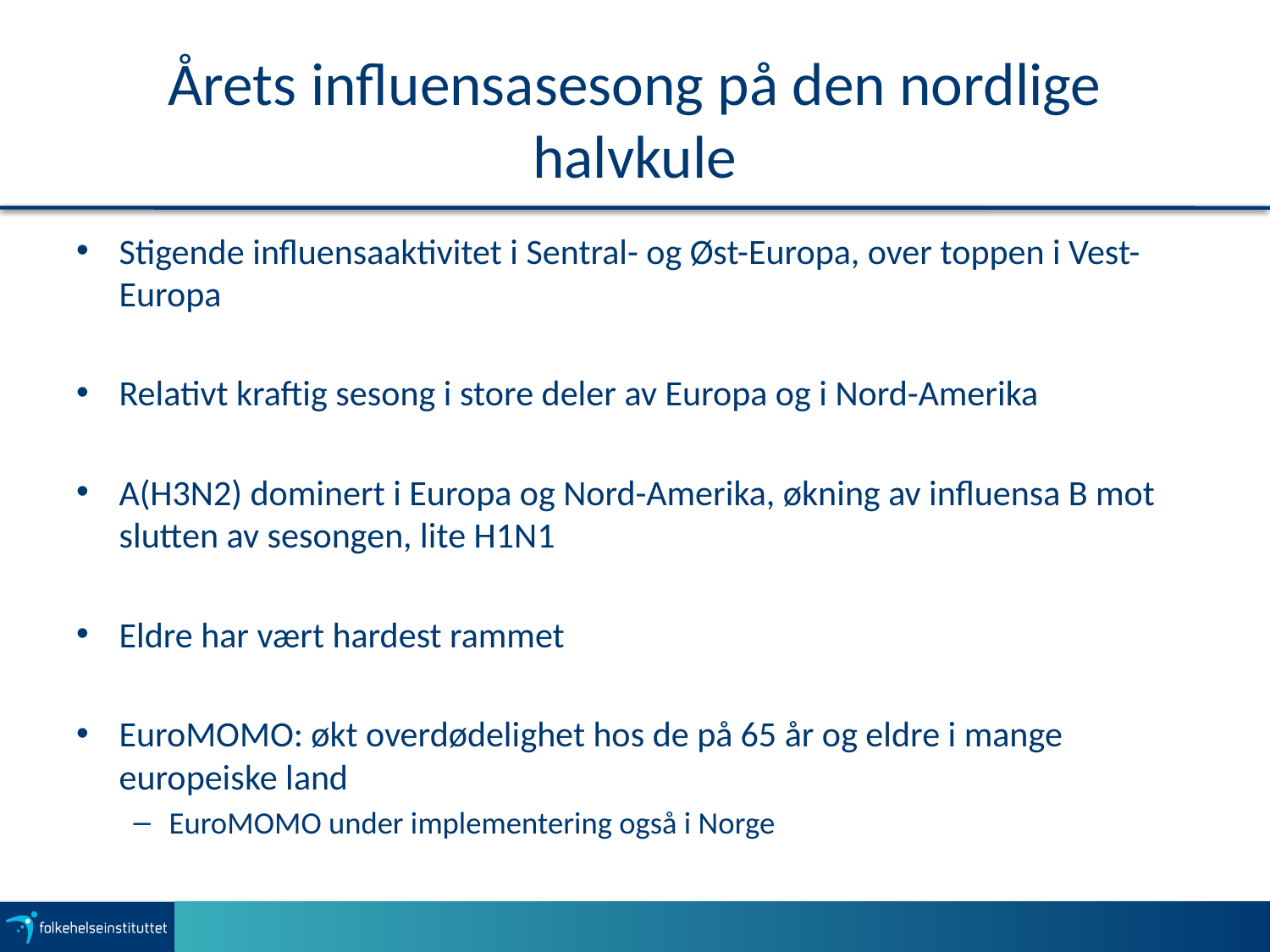

# Årets influensasesong på den nordlige halvkule
Stigende influensaaktivitet i Sentral- og Øst-Europa, over toppen i Vest-Europa

Relativt kraftig sesong i store deler av Europa og i Nord-Amerika

A(H3N2) dominert i Europa og Nord-Amerika, økning av influensa B mot slutten av sesongen, lite H1N1

Eldre har vært hardest rammet

EuroMOMO: økt overdødelighet hos de på 65 år og eldre i mange europeiske land
EuroMOMO under implementering også i Norge